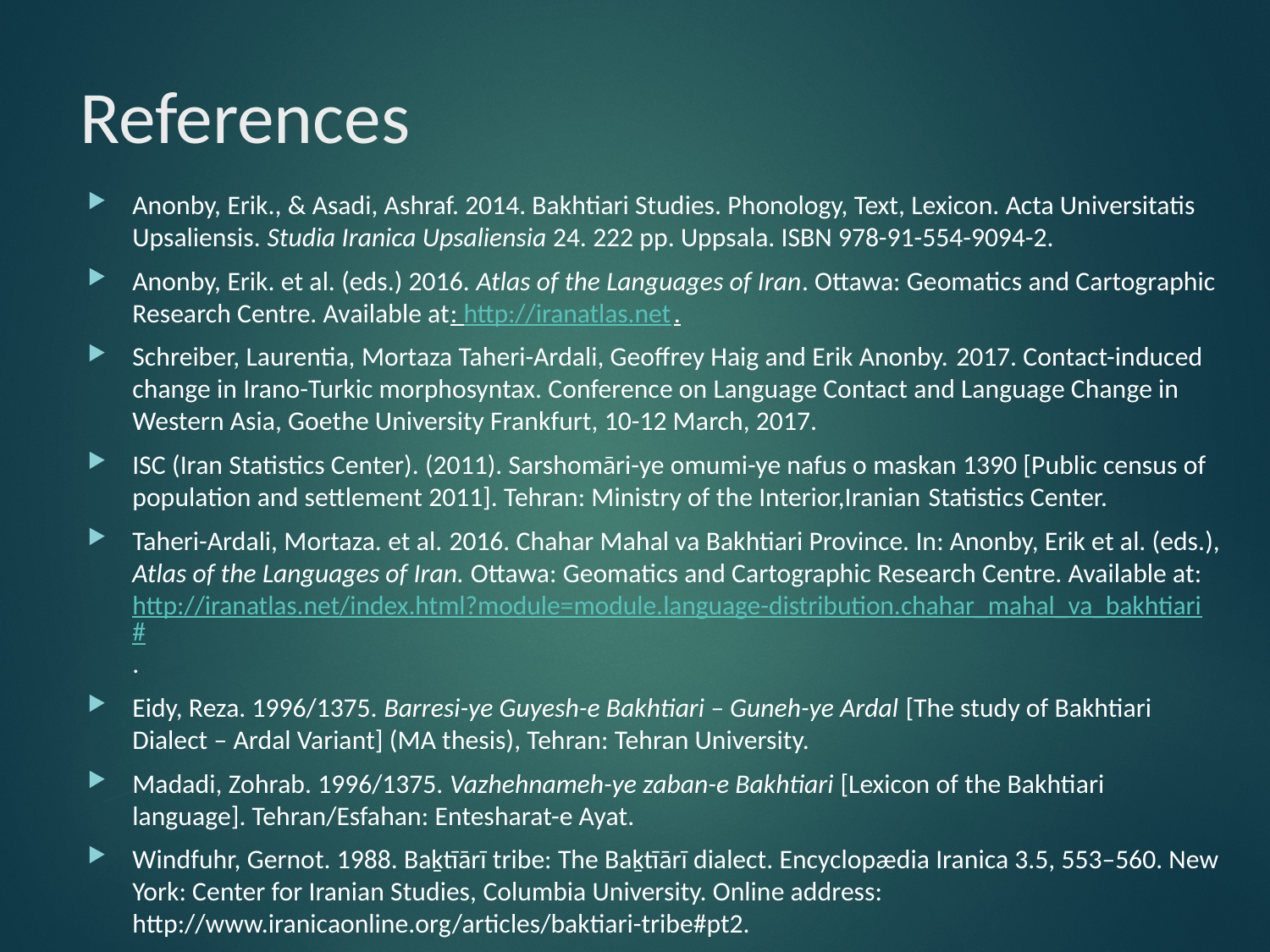

# References

Anonby, Erik., & Asadi, Ashraf. 2014. Bakhtiari Studies. Phonology, Text, Lexicon. Acta Universitatis Upsaliensis. Studia Iranica Upsaliensia 24. 222 pp. Uppsala. ISBN 978-91-554-9094-2.
Anonby, Erik. et al. (eds.) 2016. Atlas of the Languages of Iran. Ottawa: Geomatics and Cartographic Research Centre. Available at: http://iranatlas.net.
Schreiber, Laurentia, Mortaza Taheri-Ardali, Geoffrey Haig and Erik Anonby. 2017. Contact-induced change in Irano-Turkic morphosyntax. Conference on Language Contact and Language Change in Western Asia, Goethe University Frankfurt, 10-12 March, 2017.
ISC (Iran Statistics Center). (2011). Sarshomāri-ye omumi-ye nafus o maskan 1390 [Public census of population and settlement 2011]. Tehran: Ministry of the Interior,Iranian Statistics Center.
Taheri-Ardali, Mortaza. et al. 2016. Chahar Mahal va Bakhtiari Province. In: Anonby, Erik et al. (eds.), Atlas of the Languages of Iran. Ottawa: Geomatics and Cartographic Research Centre. Available at: http://iranatlas.net/index.html?module=module.language-distribution.chahar_mahal_va_bakhtiari#.
Eidy, Reza. 1996/1375. Barresi-ye Guyesh-e Bakhtiari – Guneh-ye Ardal [The study of Bakhtiari Dialect – Ardal Variant] (MA thesis), Tehran: Tehran University.
Madadi, Zohrab. 1996/1375. Vazhehnameh-ye zaban-e Bakhtiari [Lexicon of the Bakhtiari language]. Tehran/Esfahan: Entesharat-e Ayat.
Windfuhr, Gernot. 1988. Baḵtīārī tribe: The Baḵtīārī dialect. Encyclopædia Iranica 3.5, 553–560. New York: Center for Iranian Studies, Columbia University. Online address: http://www.iranicaonline.org/articles/baktiari-tribe#pt2.